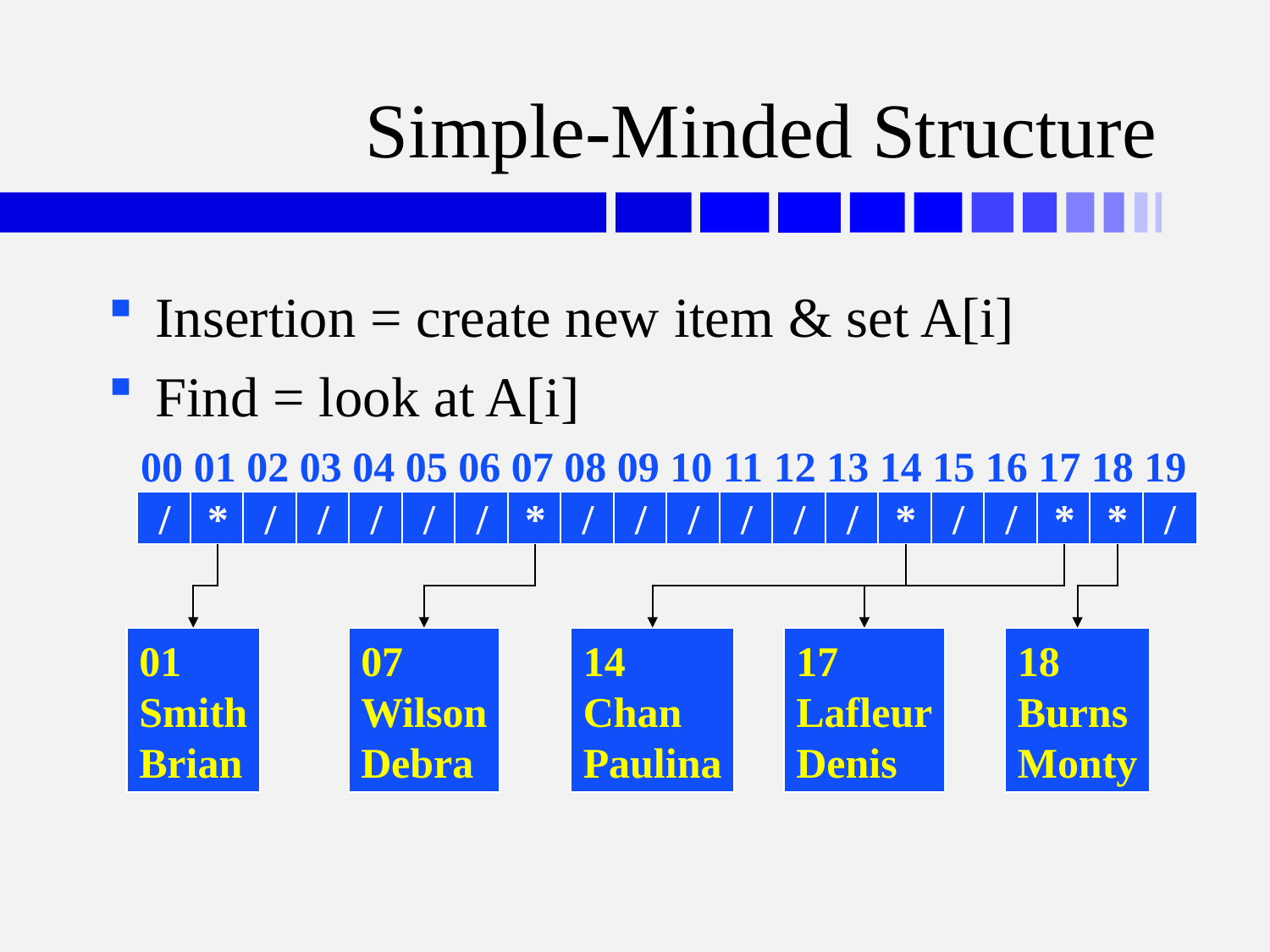

# Simple-Minded Structure
Insertion = create new item & set A[i]
Find = look at A[i]
00 01 02 03 04 05 06 07 08 09 10 11 12 13 14 15 16 17 18 19
/
*
/
/
/
/
/
*
/
/
/
/
/
/
*
/
/
*
*
/
01
Smith
Brian
07
Wilson
Debra
14
Chan
Paulina
17
Lafleur
Denis
18
Burns
Monty